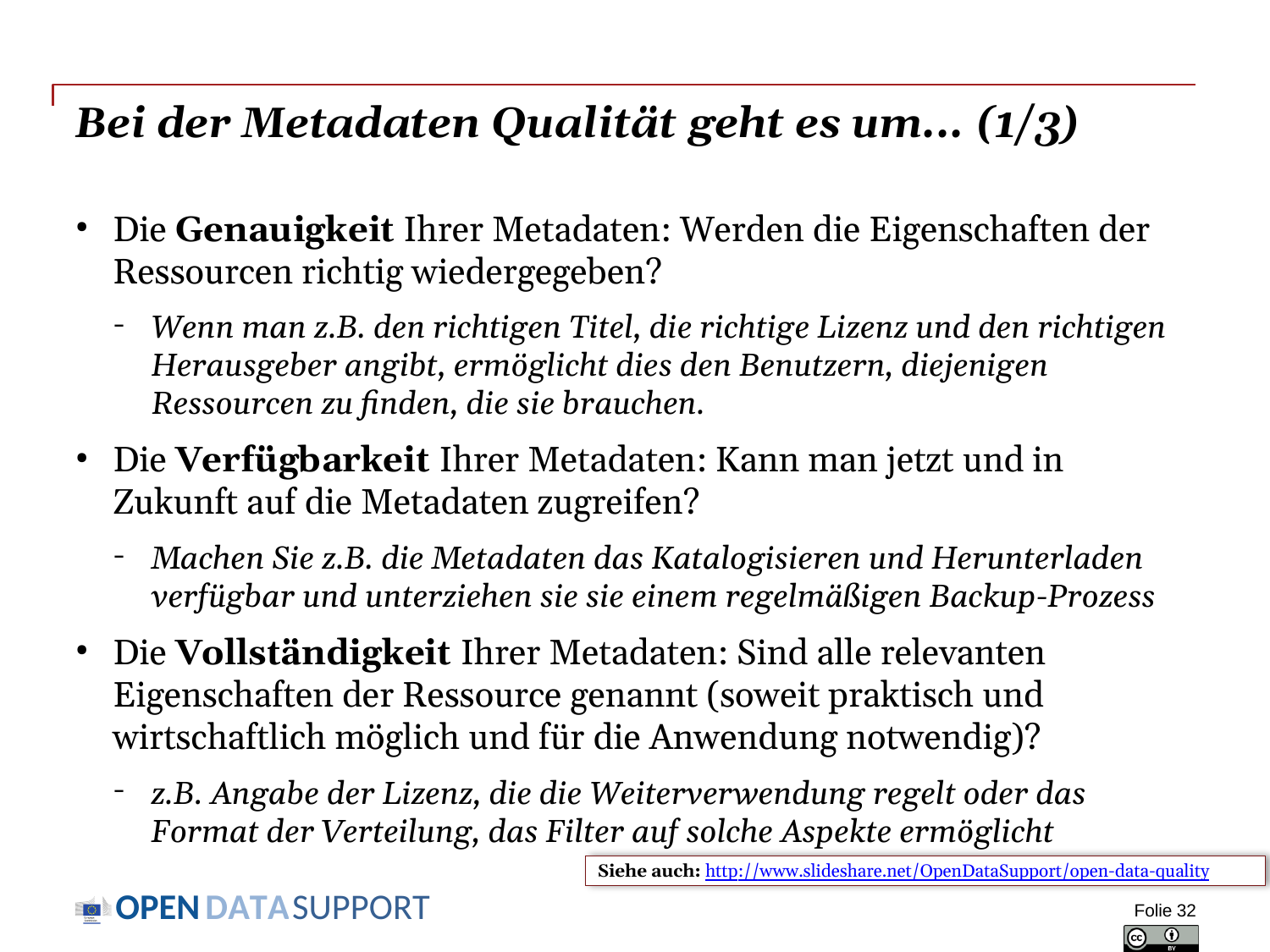

# Bei der Metadaten Qualität geht es um... (1/3)
Die Genauigkeit Ihrer Metadaten: Werden die Eigenschaften der Ressourcen richtig wiedergegeben?
Wenn man z.B. den richtigen Titel, die richtige Lizenz und den richtigen Herausgeber angibt, ermöglicht dies den Benutzern, diejenigen Ressourcen zu finden, die sie brauchen.
Die Verfügbarkeit Ihrer Metadaten: Kann man jetzt und in Zukunft auf die Metadaten zugreifen?
Machen Sie z.B. die Metadaten das Katalogisieren und Herunterladen verfügbar und unterziehen sie sie einem regelmäßigen Backup-Prozess
Die Vollständigkeit Ihrer Metadaten: Sind alle relevanten Eigenschaften der Ressource genannt (soweit praktisch und wirtschaftlich möglich und für die Anwendung notwendig)?
z.B. Angabe der Lizenz, die die Weiterverwendung regelt oder das Format der Verteilung, das Filter auf solche Aspekte ermöglicht

Siehe auch: http://www.slideshare.net/OpenDataSupport/open-data-quality
Folie 32